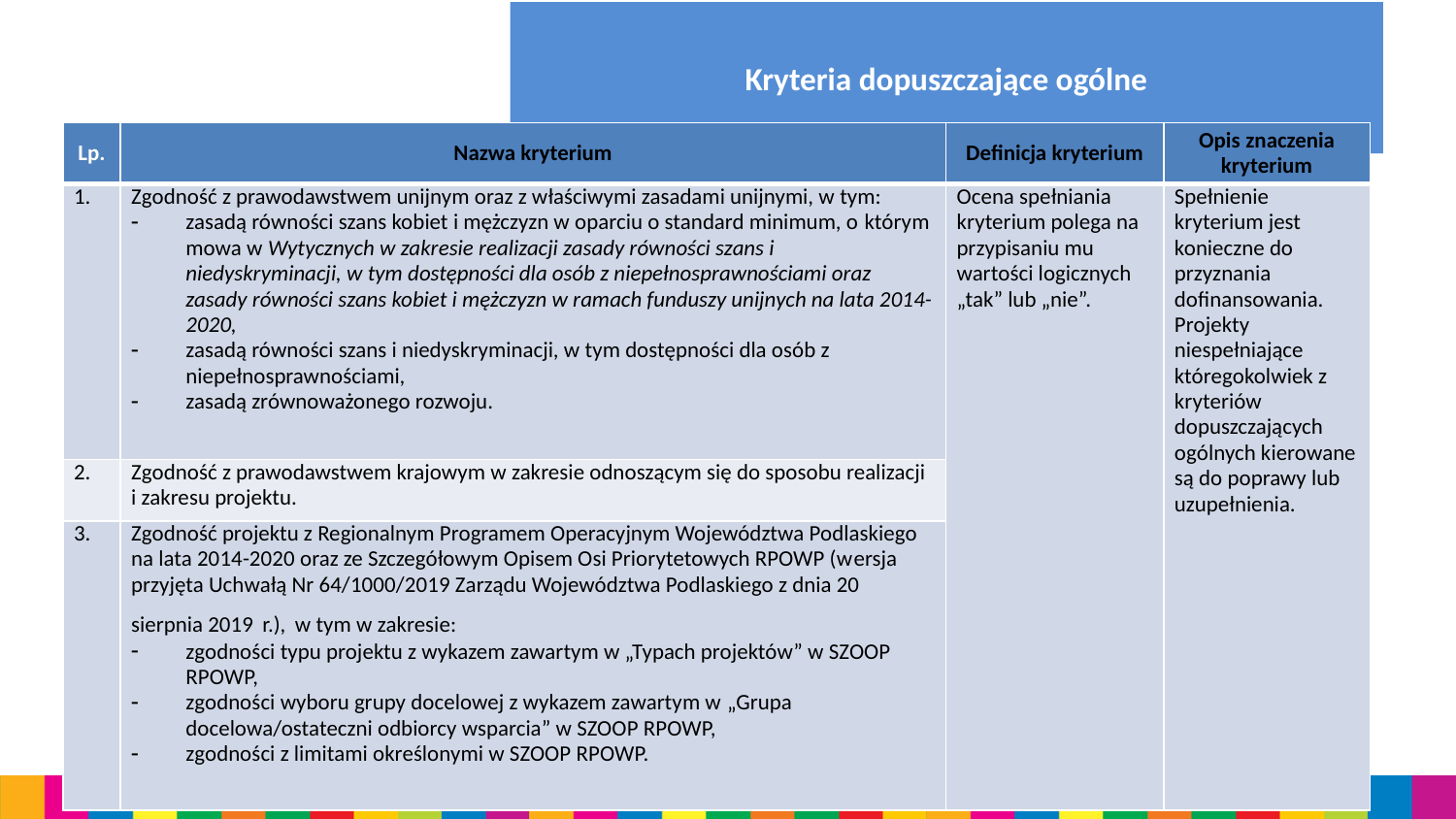

# Kryteria dopuszczające ogólne
| Lp. | Nazwa kryterium | Definicja kryterium | Opis znaczenia kryterium |
| --- | --- | --- | --- |
| 1. | Zgodność z prawodawstwem unijnym oraz z właściwymi zasadami unijnymi, w tym: zasadą równości szans kobiet i mężczyzn w oparciu o standard minimum, o którym mowa w Wytycznych w zakresie realizacji zasady równości szans i niedyskryminacji, w tym dostępności dla osób z niepełnosprawnościami oraz zasady równości szans kobiet i mężczyzn w ramach funduszy unijnych na lata 2014-2020, zasadą równości szans i niedyskryminacji, w tym dostępności dla osób z niepełnosprawnościami, zasadą zrównoważonego rozwoju. | Ocena spełniania kryterium polega na przypisaniu mu wartości logicznych „tak” lub „nie”. | Spełnienie kryterium jest konieczne do przyznania dofinansowania. Projekty niespełniające któregokolwiek z kryteriów dopuszczających ogólnych kierowane są do poprawy lub uzupełnienia. |
| 2. | Zgodność z prawodawstwem krajowym w zakresie odnoszącym się do sposobu realizacji i zakresu projektu. |  |  |
| 3. | Zgodność projektu z Regionalnym Programem Operacyjnym Województwa Podlaskiego na lata 2014-2020 oraz ze Szczegółowym Opisem Osi Priorytetowych RPOWP (wersja przyjęta Uchwałą Nr 64/1000/2019 Zarządu Województwa Podlaskiego z dnia 20 sierpnia 2019  r.), w tym w zakresie: zgodności typu projektu z wykazem zawartym w „Typach projektów” w SZOOP RPOWP, zgodności wyboru grupy docelowej z wykazem zawartym w „Grupa docelowa/ostateczni odbiorcy wsparcia” w SZOOP RPOWP, zgodności z limitami określonymi w SZOOP RPOWP. |  |  |